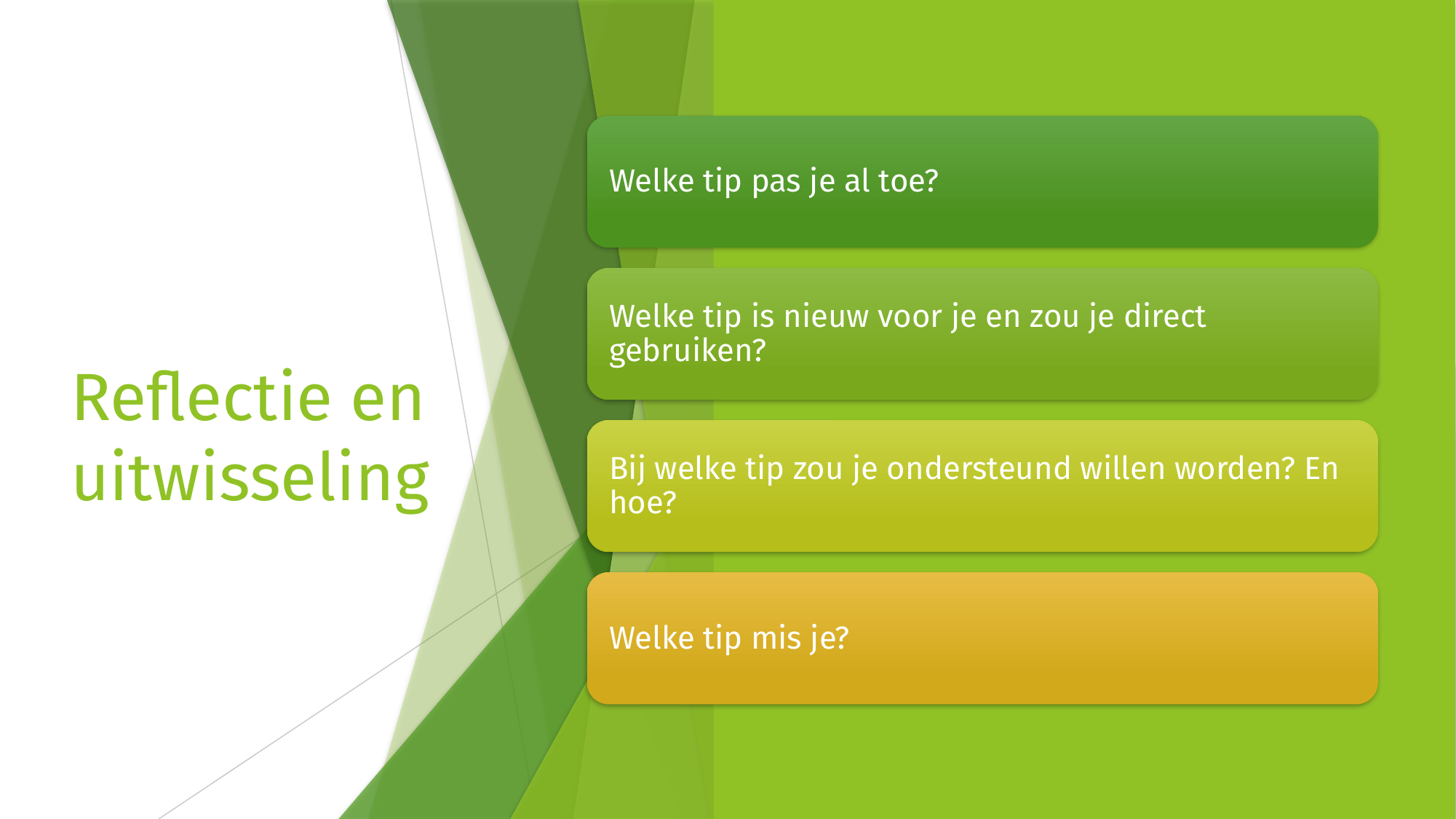

Welke tip pas je al toe?
Welke tip is nieuw voor je en zou je direct gebruiken?
Bij welke tip zou je ondersteund willen worden? En hoe?
Welke tip mis je?
# Reflectie en uitwisseling